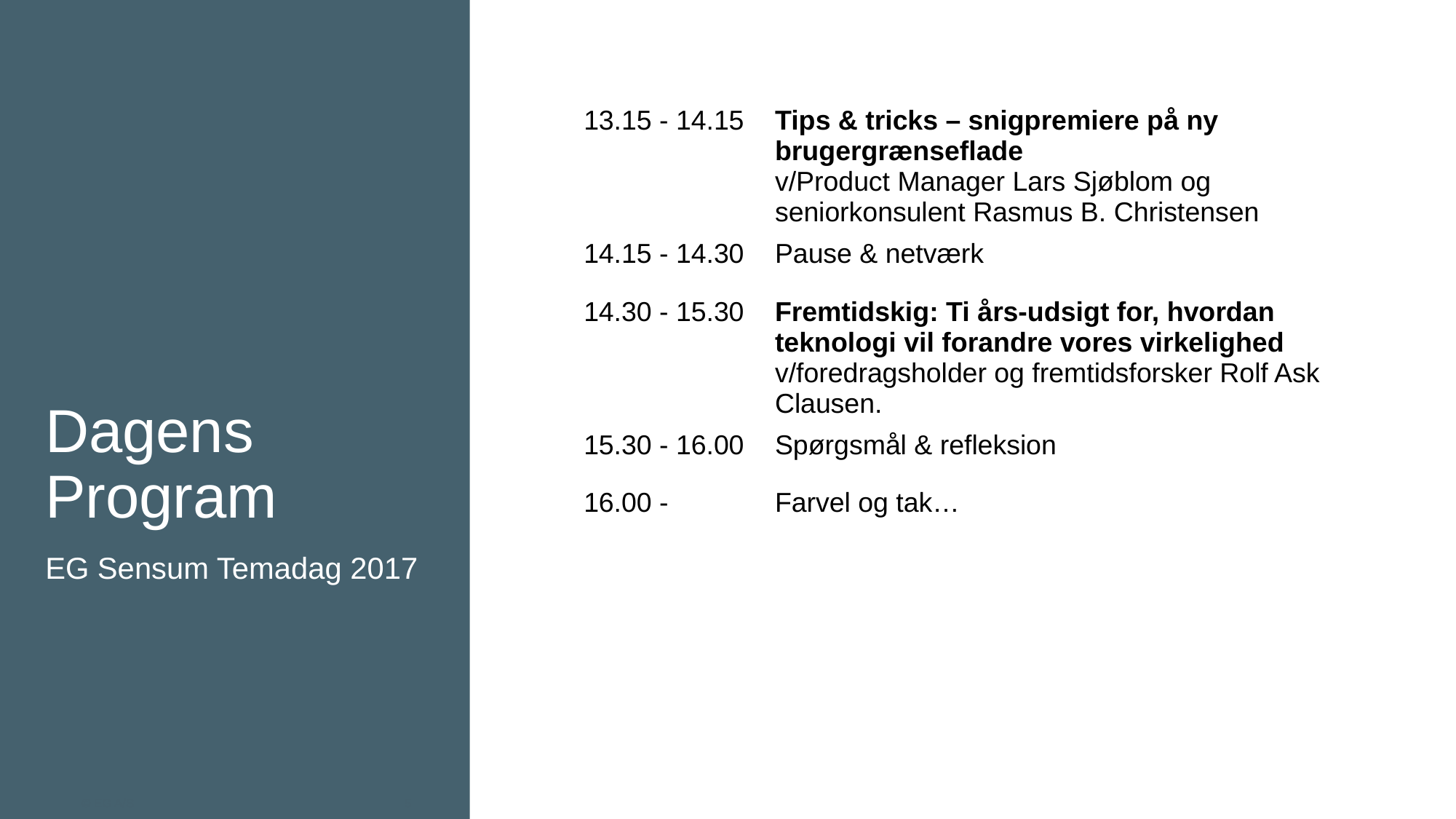

| 13.15 - 14.15 | Tips & tricks – snigpremiere på ny brugergrænseflade v/Product Manager Lars Sjøblom og seniorkonsulent Rasmus B. Christensen |  |
| --- | --- | --- |
| 14.15 - 14.30 | Pause & netværk |  |
| 14.30 - 15.30 | Fremtidskig: Ti års-udsigt for, hvordan teknologi vil forandre vores virkelighed v/foredragsholder og fremtidsforsker Rolf Ask Clausen. |  |
| 15.30 - 16.00 | Spørgsmål & refleksion |  |
| 16.00 - | Farvel og tak… |  |
|  |  |  |
|  |  |  |
# Dagens Program
EG Sensum Temadag 2017
© EG A/S
5